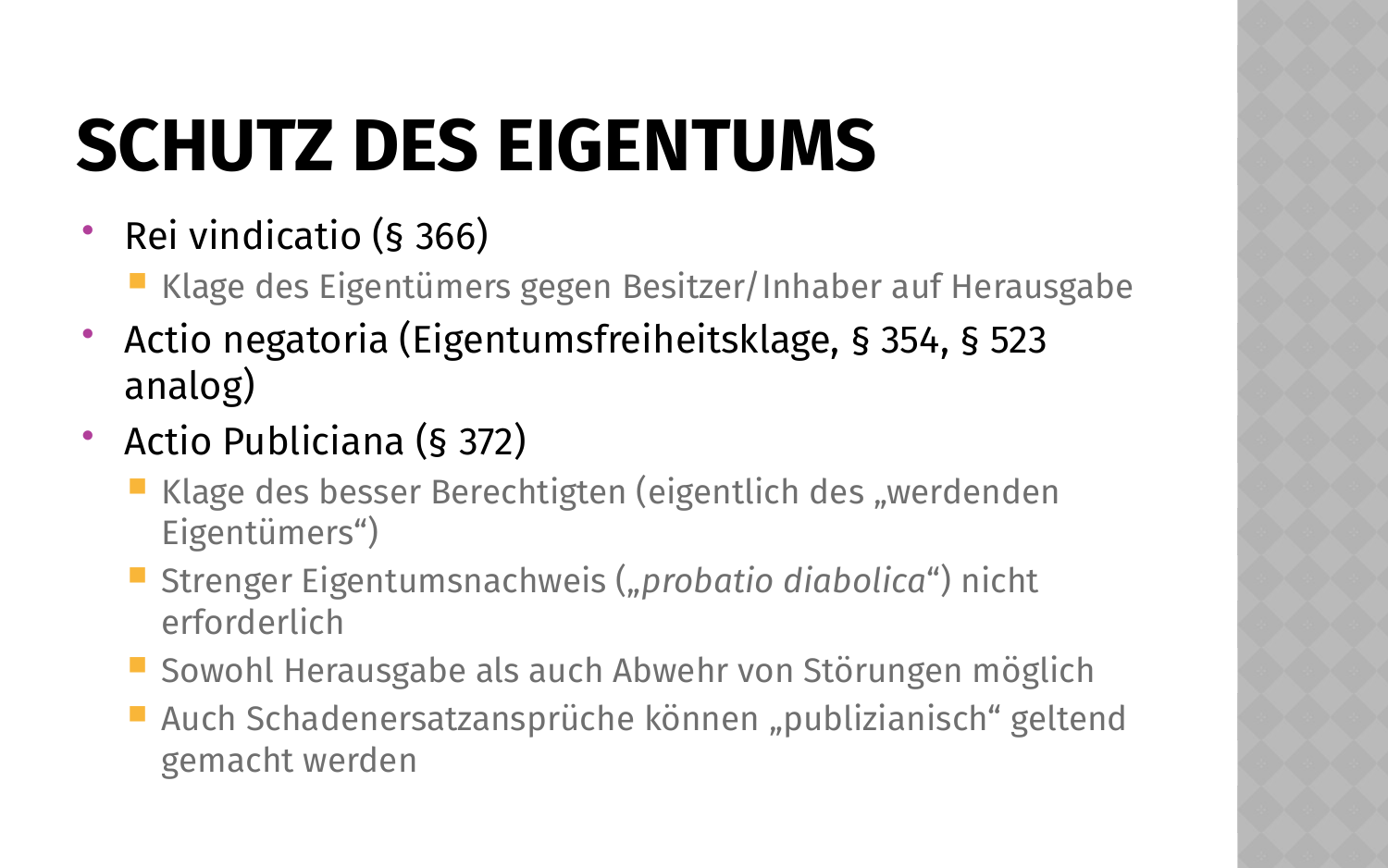

# Schutz des Eigentums
Rei vindicatio (§ 366)
Klage des Eigentümers gegen Besitzer/Inhaber auf Herausgabe
Actio negatoria (Eigentumsfreiheitsklage, § 354, § 523 analog)
Actio Publiciana (§ 372)
Klage des besser Berechtigten (eigentlich des „werdenden Eigentümers“)
Strenger Eigentumsnachweis („probatio diabolica“) nicht erforderlich
Sowohl Herausgabe als auch Abwehr von Störungen möglich
Auch Schadenersatzansprüche können „publizianisch“ geltend gemacht werden